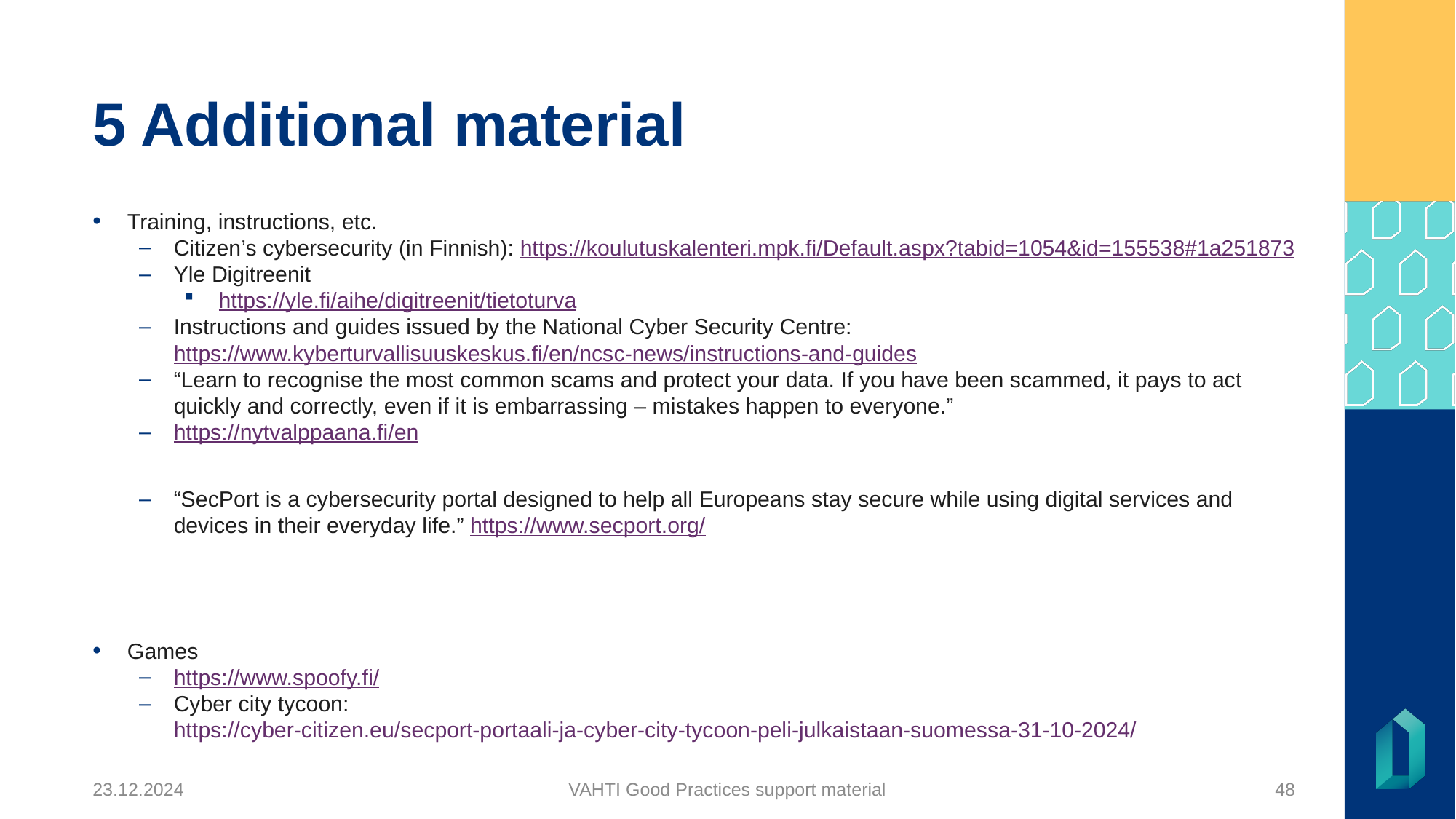

# 5 Additional material
Training, instructions, etc.
Citizen’s cybersecurity (in Finnish): https://koulutuskalenteri.mpk.fi/Default.aspx?tabid=1054&id=155538#1a251873
Yle Digitreenit
https://yle.fi/aihe/digitreenit/tietoturva
Instructions and guides issued by the National Cyber Security Centre: https://www.kyberturvallisuuskeskus.fi/en/ncsc-news/instructions-and-guides
“Learn to recognise the most common scams and protect your data. If you have been scammed, it pays to act quickly and correctly, even if it is embarrassing – mistakes happen to everyone.”
https://nytvalppaana.fi/en

“SecPort is a cybersecurity portal designed to help all Europeans stay secure while using digital services and devices in their everyday life.” https://www.secport.org/

Games
https://www.spoofy.fi/
Cyber city tycoon: https://cyber-citizen.eu/secport-portaali-ja-cyber-city-tycoon-peli-julkaistaan-suomessa-31-10-2024/

23.12.2024
VAHTI Good Practices support material
48